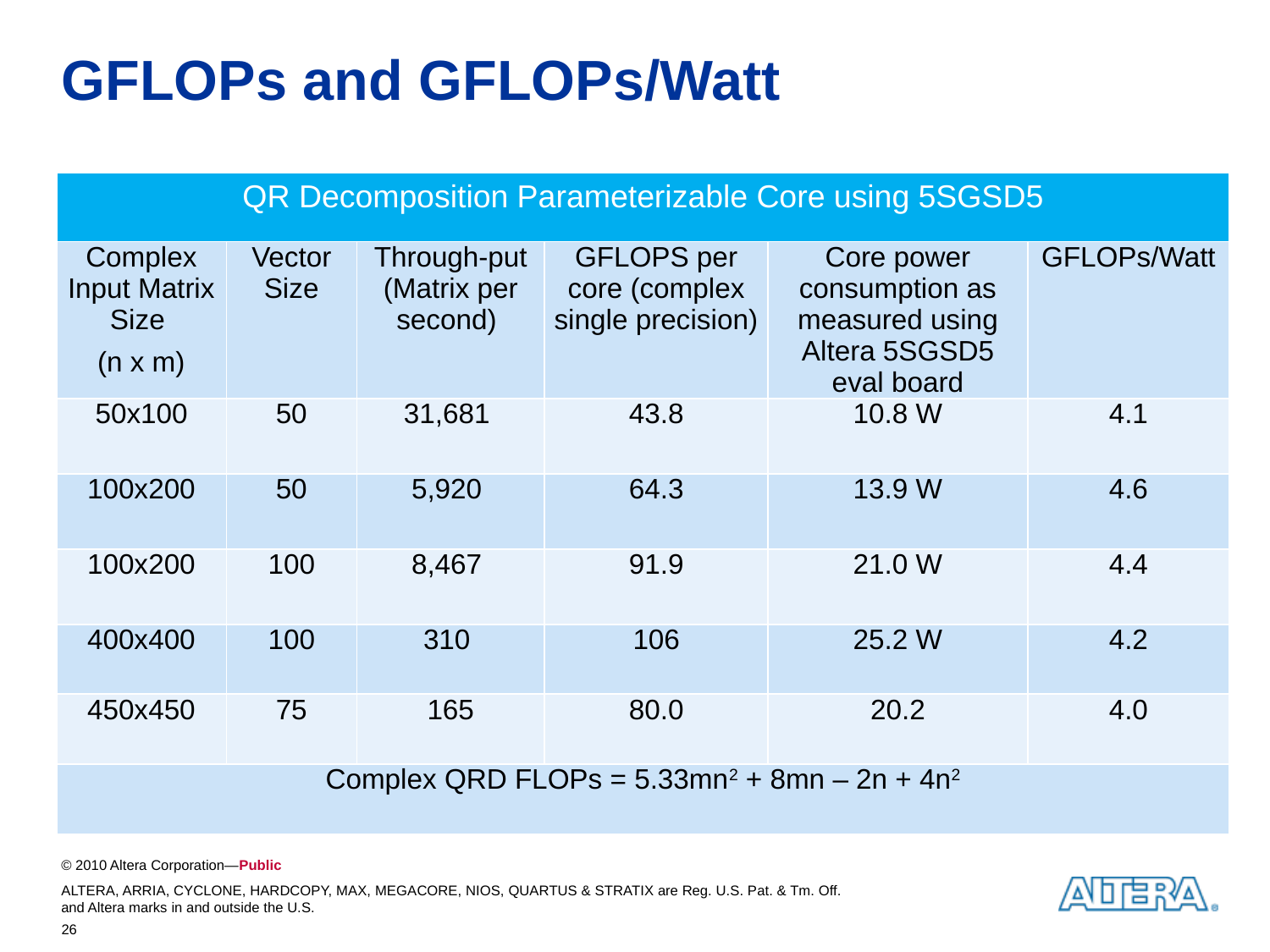

# GFLOPs and GFLOPs/Watt
| QR Decomposition Parameterizable Core using 5SGSD5 |  |  |  |  |  |
| --- | --- | --- | --- | --- | --- |
| Complex Input Matrix Size (n x m) | Vector Size | Through-put (Matrix per second) | GFLOPS per core (complex single precision) | Core power consumption as measured using Altera 5SGSD5 eval board | GFLOPs/Watt |
| 50x100 | 50 | 31,681 | 43.8 | 10.8 W | 4.1 |
| 100x200 | 50 | 5,920 | 64.3 | 13.9 W | 4.6 |
| 100x200 | 100 | 8,467 | 91.9 | 21.0 W | 4.4 |
| 400x400 | 100 | 310 | 106 | 25.2 W | 4.2 |
| 450x450 | 75 | 165 | 80.0 | 20.2 | 4.0 |
| Complex QRD FLOPs = 5.33mn2 + 8mn – 2n + 4n2 |  |  |  |  |  |
26